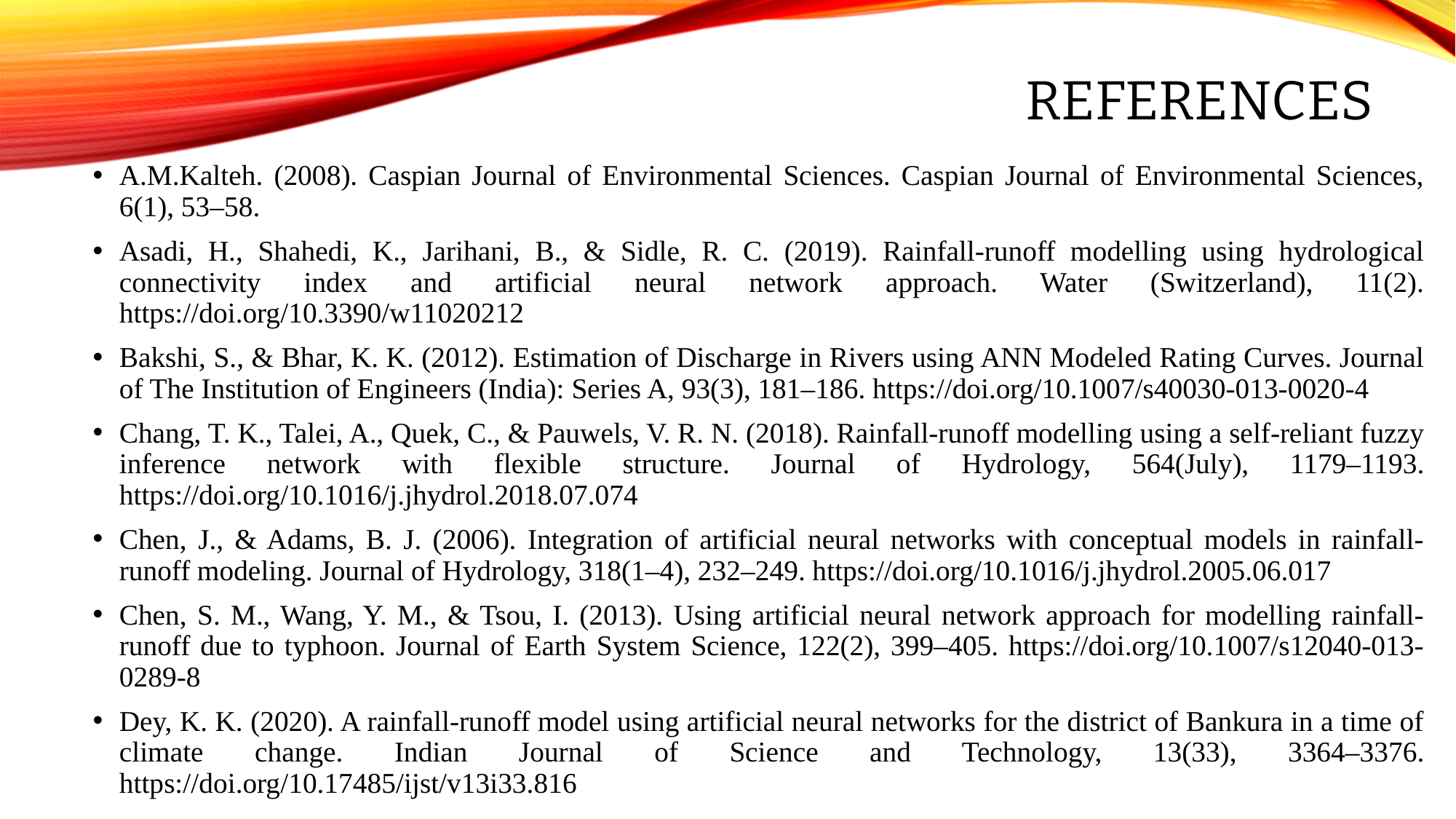

# References
A.M.Kalteh. (2008). Caspian Journal of Environmental Sciences. Caspian Journal of Environmental Sciences, 6(1), 53–58.
Asadi, H., Shahedi, K., Jarihani, B., & Sidle, R. C. (2019). Rainfall-runoff modelling using hydrological connectivity index and artificial neural network approach. Water (Switzerland), 11(2). https://doi.org/10.3390/w11020212
Bakshi, S., & Bhar, K. K. (2012). Estimation of Discharge in Rivers using ANN Modeled Rating Curves. Journal of The Institution of Engineers (India): Series A, 93(3), 181–186. https://doi.org/10.1007/s40030-013-0020-4
Chang, T. K., Talei, A., Quek, C., & Pauwels, V. R. N. (2018). Rainfall-runoff modelling using a self-reliant fuzzy inference network with flexible structure. Journal of Hydrology, 564(July), 1179–1193. https://doi.org/10.1016/j.jhydrol.2018.07.074
Chen, J., & Adams, B. J. (2006). Integration of artificial neural networks with conceptual models in rainfall-runoff modeling. Journal of Hydrology, 318(1–4), 232–249. https://doi.org/10.1016/j.jhydrol.2005.06.017
Chen, S. M., Wang, Y. M., & Tsou, I. (2013). Using artificial neural network approach for modelling rainfall-runoff due to typhoon. Journal of Earth System Science, 122(2), 399–405. https://doi.org/10.1007/s12040-013-0289-8
Dey, K. K. (2020). A rainfall-runoff model using artificial neural networks for the district of Bankura in a time of climate change. Indian Journal of Science and Technology, 13(33), 3364–3376. https://doi.org/10.17485/ijst/v13i33.816